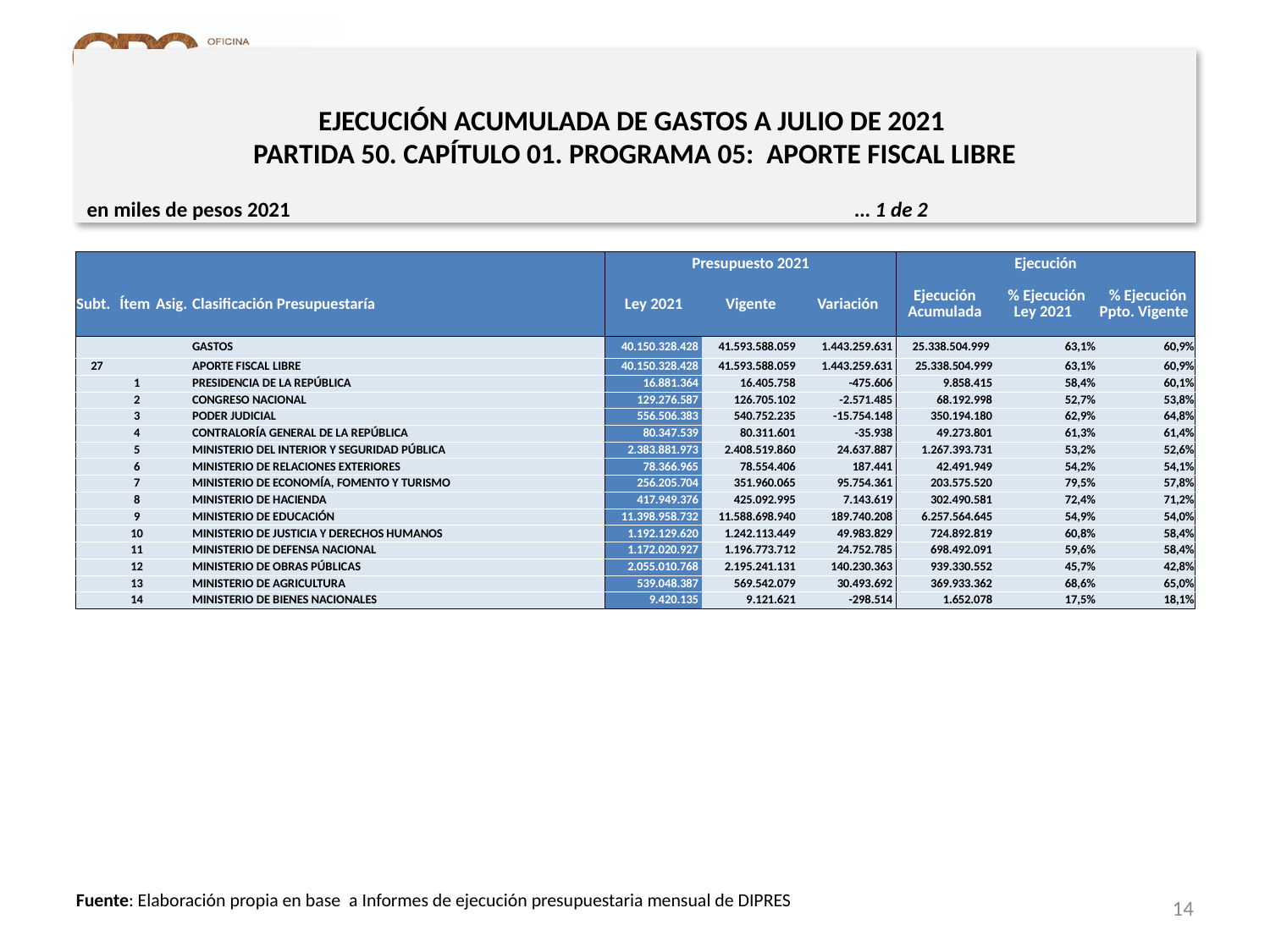

# EJECUCIÓN ACUMULADA DE GASTOS A JULIO DE 2021 PARTIDA 50. CAPÍTULO 01. PROGRAMA 05:  APORTE FISCAL LIBRE
en miles de pesos 2021					 … 1 de 2
|  |  |  |  | Presupuesto 2021 |  |  | Ejecución |  |  |
| --- | --- | --- | --- | --- | --- | --- | --- | --- | --- |
| Subt. | Ítem | Asig. | Clasificación Presupuestaría | Ley 2021 | Vigente | Variación | Ejecución Acumulada | % Ejecución Ley 2021 | % Ejecución Ppto. Vigente |
|  |  |  | GASTOS | 40.150.328.428 | 41.593.588.059 | 1.443.259.631 | 25.338.504.999 | 63,1% | 60,9% |
| 27 |  |  | APORTE FISCAL LIBRE | 40.150.328.428 | 41.593.588.059 | 1.443.259.631 | 25.338.504.999 | 63,1% | 60,9% |
|  | 1 |  | PRESIDENCIA DE LA REPÚBLICA | 16.881.364 | 16.405.758 | -475.606 | 9.858.415 | 58,4% | 60,1% |
|  | 2 |  | CONGRESO NACIONAL | 129.276.587 | 126.705.102 | -2.571.485 | 68.192.998 | 52,7% | 53,8% |
|  | 3 |  | PODER JUDICIAL | 556.506.383 | 540.752.235 | -15.754.148 | 350.194.180 | 62,9% | 64,8% |
|  | 4 |  | CONTRALORÍA GENERAL DE LA REPÚBLICA | 80.347.539 | 80.311.601 | -35.938 | 49.273.801 | 61,3% | 61,4% |
|  | 5 |  | MINISTERIO DEL INTERIOR Y SEGURIDAD PÚBLICA | 2.383.881.973 | 2.408.519.860 | 24.637.887 | 1.267.393.731 | 53,2% | 52,6% |
|  | 6 |  | MINISTERIO DE RELACIONES EXTERIORES | 78.366.965 | 78.554.406 | 187.441 | 42.491.949 | 54,2% | 54,1% |
|  | 7 |  | MINISTERIO DE ECONOMÍA, FOMENTO Y TURISMO | 256.205.704 | 351.960.065 | 95.754.361 | 203.575.520 | 79,5% | 57,8% |
|  | 8 |  | MINISTERIO DE HACIENDA | 417.949.376 | 425.092.995 | 7.143.619 | 302.490.581 | 72,4% | 71,2% |
|  | 9 |  | MINISTERIO DE EDUCACIÓN | 11.398.958.732 | 11.588.698.940 | 189.740.208 | 6.257.564.645 | 54,9% | 54,0% |
|  | 10 |  | MINISTERIO DE JUSTICIA Y DERECHOS HUMANOS | 1.192.129.620 | 1.242.113.449 | 49.983.829 | 724.892.819 | 60,8% | 58,4% |
|  | 11 |  | MINISTERIO DE DEFENSA NACIONAL | 1.172.020.927 | 1.196.773.712 | 24.752.785 | 698.492.091 | 59,6% | 58,4% |
|  | 12 |  | MINISTERIO DE OBRAS PÚBLICAS | 2.055.010.768 | 2.195.241.131 | 140.230.363 | 939.330.552 | 45,7% | 42,8% |
|  | 13 |  | MINISTERIO DE AGRICULTURA | 539.048.387 | 569.542.079 | 30.493.692 | 369.933.362 | 68,6% | 65,0% |
|  | 14 |  | MINISTERIO DE BIENES NACIONALES | 9.420.135 | 9.121.621 | -298.514 | 1.652.078 | 17,5% | 18,1% |
14